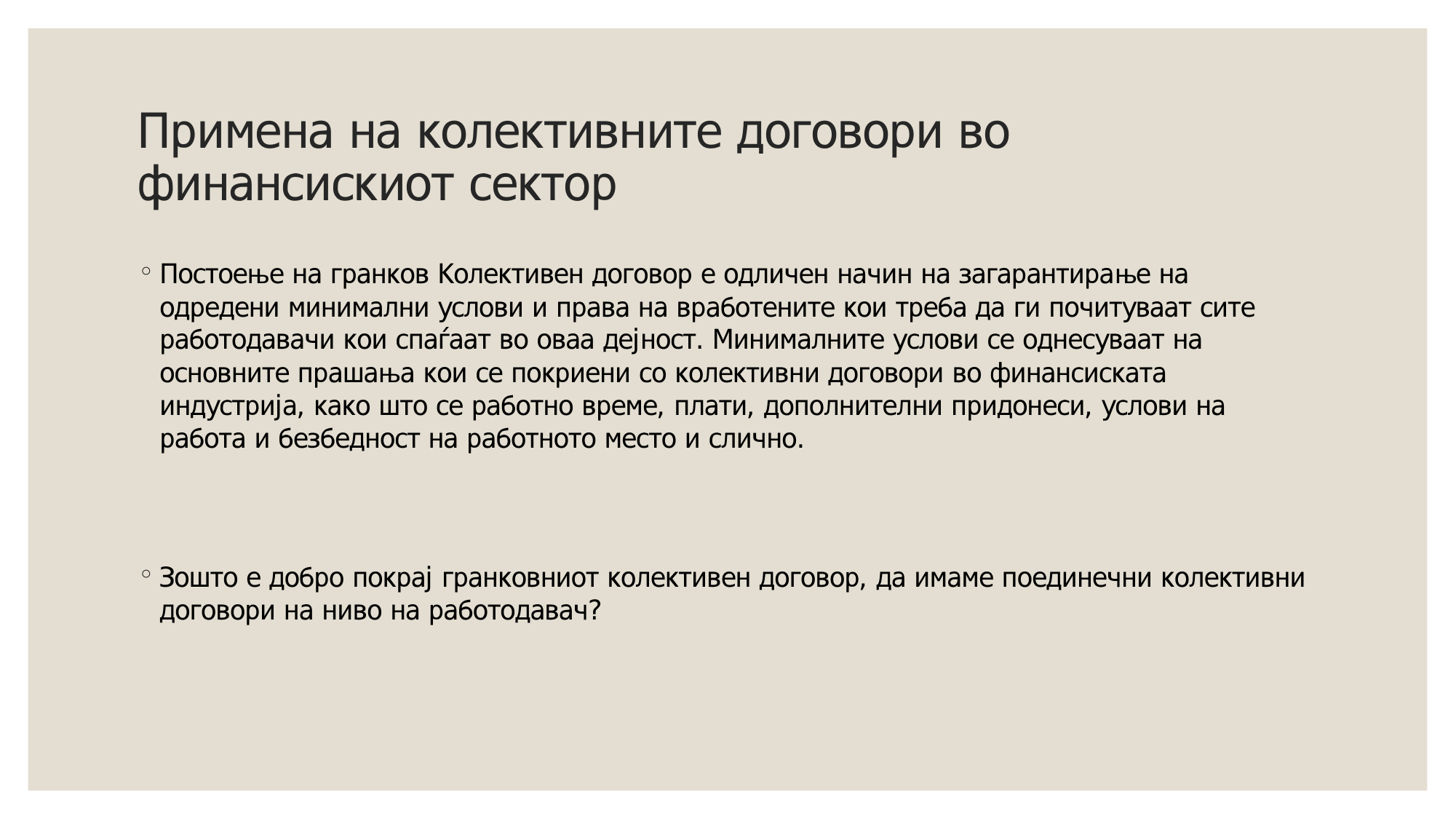

# Примена на колективните договори во финансискиот сектор
Постоење на гранков Колективен договор е одличен начин на загарантирање на одредени минимални услови и права на вработените кои треба да ги почитуваат сите работодавачи кои спаѓаат во оваа дејност. Минималните услови се однесуваат на основните прашања кои се покриени со колективни договори во финансиската индустрија, како што се работно време, плати, дополнителни придонеси, услови на работа и безбедност на работното место и слично.

Зошто е добро покрај гранковниот колективен договор, да имаме поединечни колективни договори на ниво на работодавач?